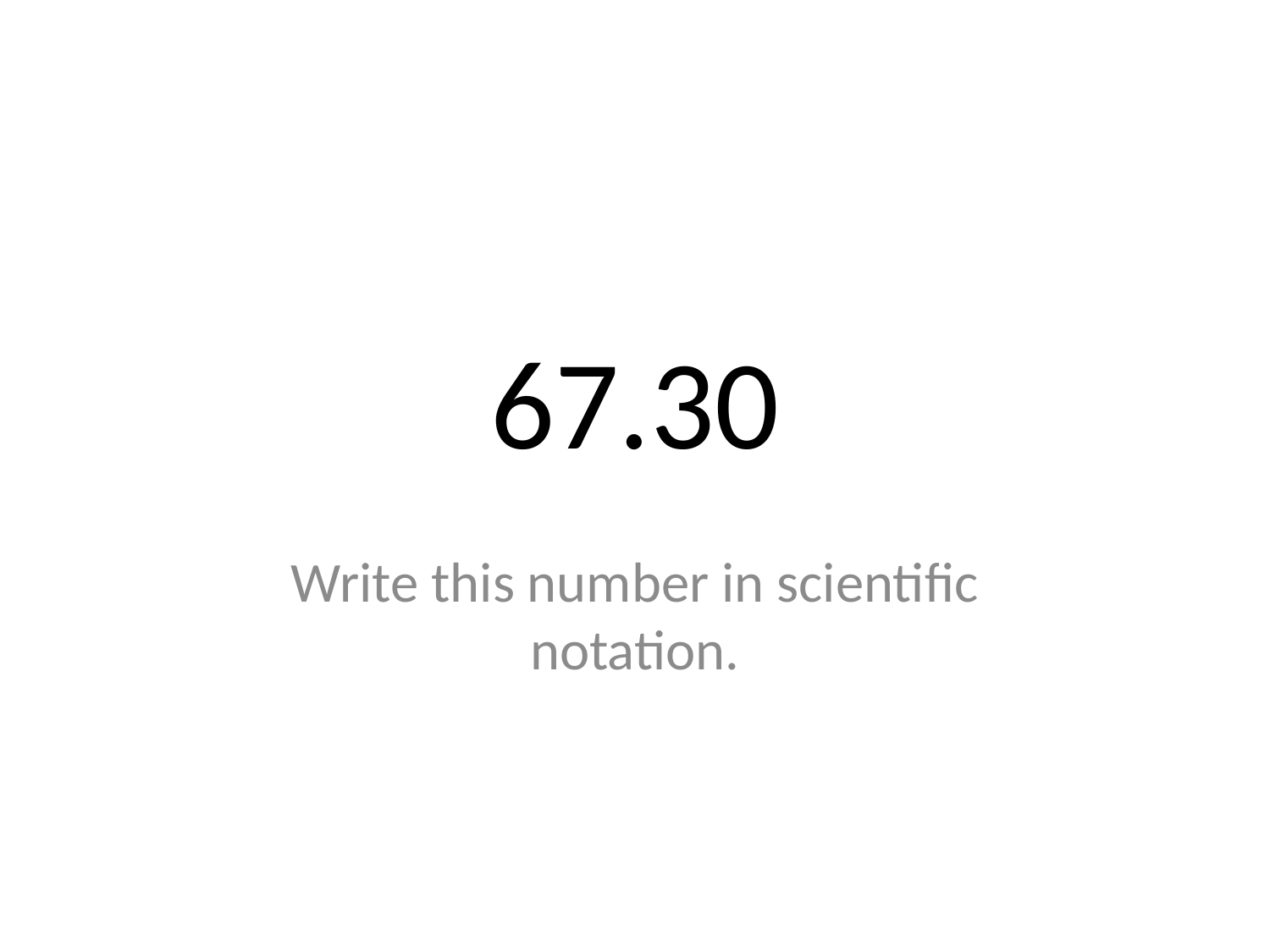

# 67.30
Write this number in scientific notation.